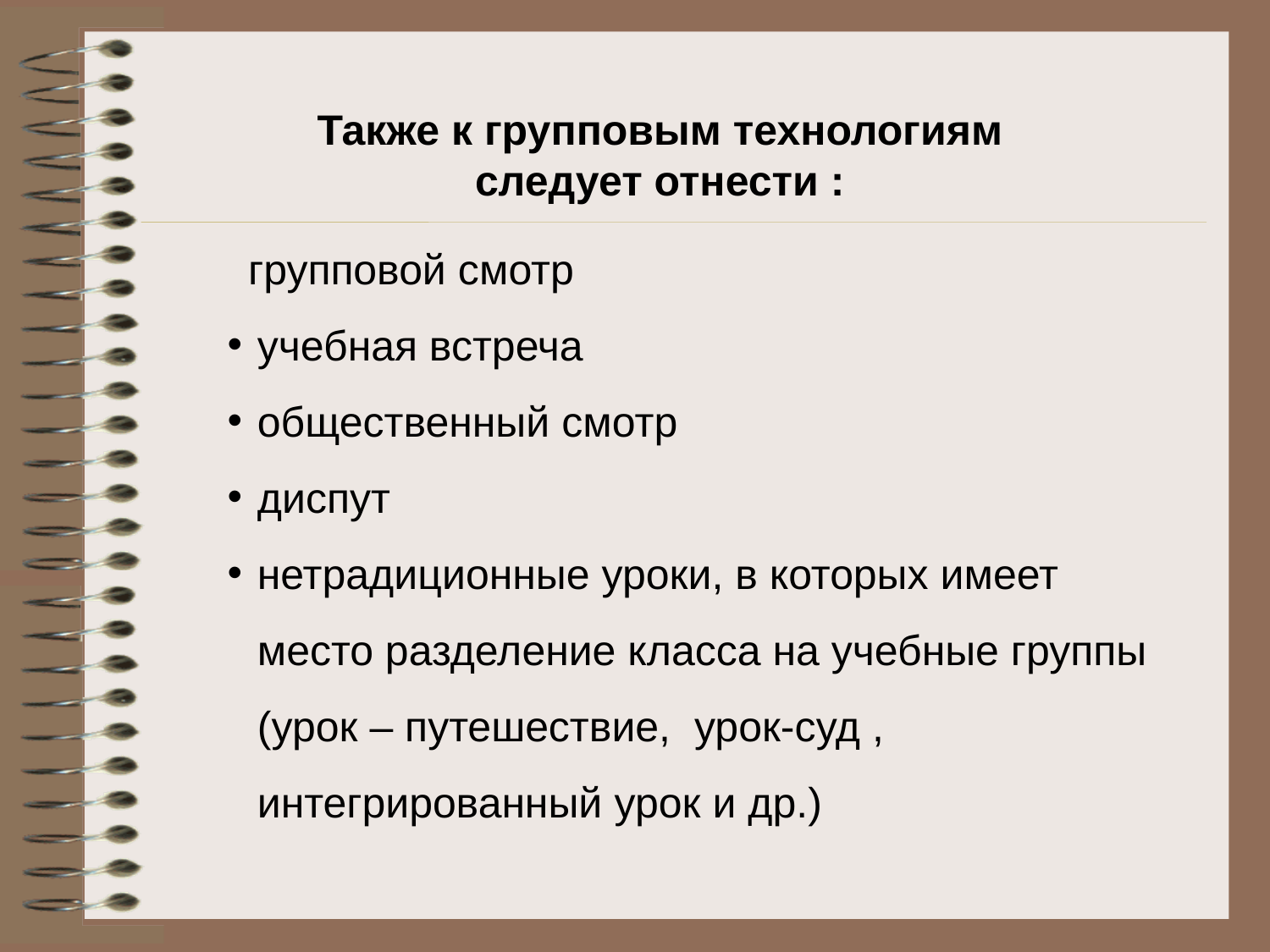

Также к групповым технологиям следует отнести :
  групповой смотр
учебная встреча
общественный смотр
диспут
нетрадиционные уроки, в которых имеет место разделение класса на учебные группы (урок – путешествие,  урок-суд , интегрированный урок и др.)